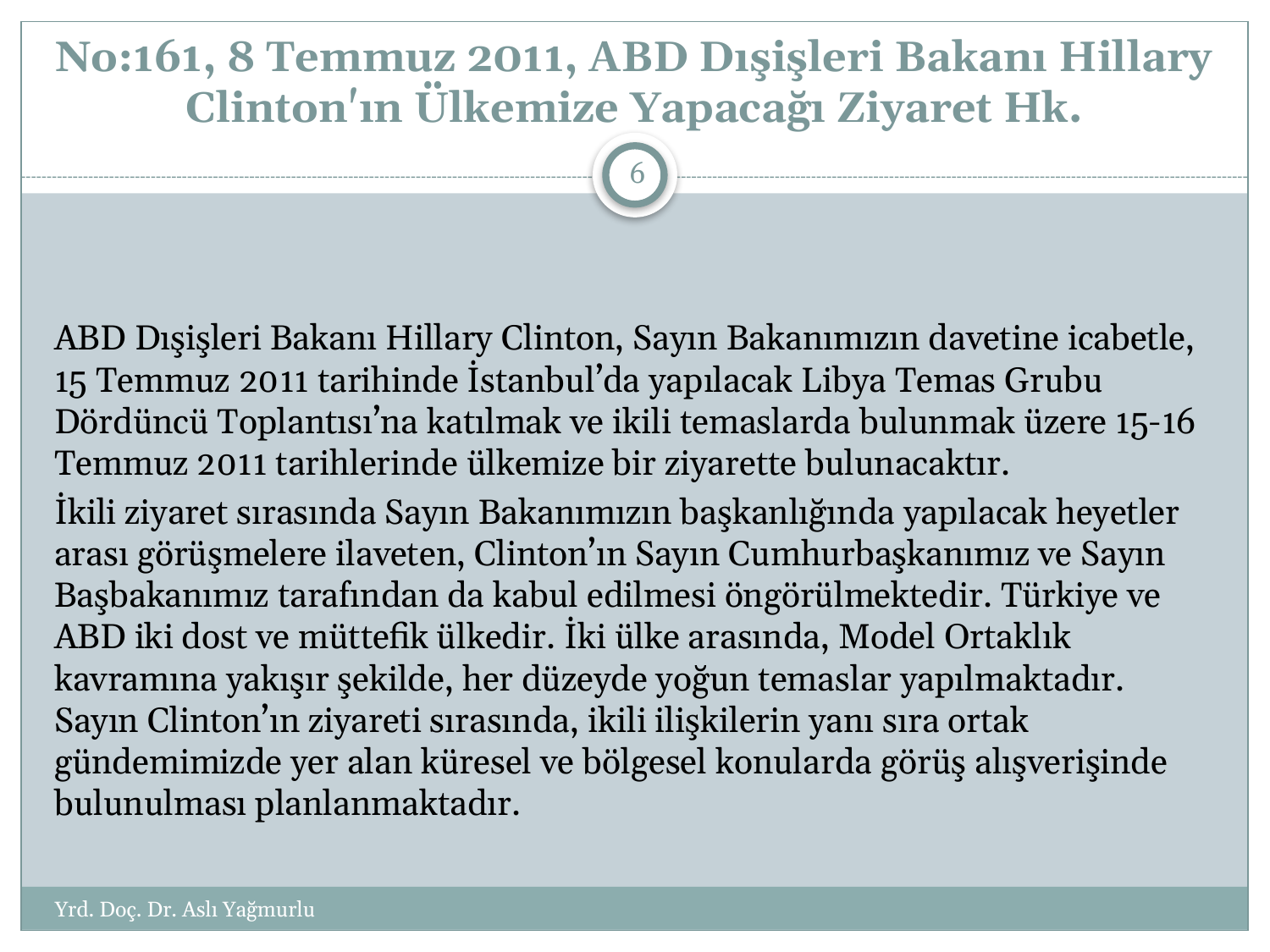

# No:161, 8 Temmuz 2011, ABD Dışişleri Bakanı Hillary Clinton'ın Ülkemize Yapacağı Ziyaret Hk.
6

ABD Dışişleri Bakanı Hillary Clinton, Sayın Bakanımızın davetine icabetle, 15 Temmuz 2011 tarihinde İstanbul’da yapılacak Libya Temas Grubu Dördüncü Toplantısı’na katılmak ve ikili temaslarda bulunmak üzere 15-16 Temmuz 2011 tarihlerinde ülkemize bir ziyarette bulunacaktır.
İkili ziyaret sırasında Sayın Bakanımızın başkanlığında yapılacak heyetler arası görüşmelere ilaveten, Clinton’ın Sayın Cumhurbaşkanımız ve Sayın Başbakanımız tarafından da kabul edilmesi öngörülmektedir. Türkiye ve ABD iki dost ve müttefik ülkedir. İki ülke arasında, Model Ortaklık kavramına yakışır şekilde, her düzeyde yoğun temaslar yapılmaktadır. Sayın Clinton’ın ziyareti sırasında, ikili ilişkilerin yanı sıra ortak gündemimizde yer alan küresel ve bölgesel konularda görüş alışverişinde bulunulması planlanmaktadır.

Yrd. Doç. Dr. Aslı Yağmurlu